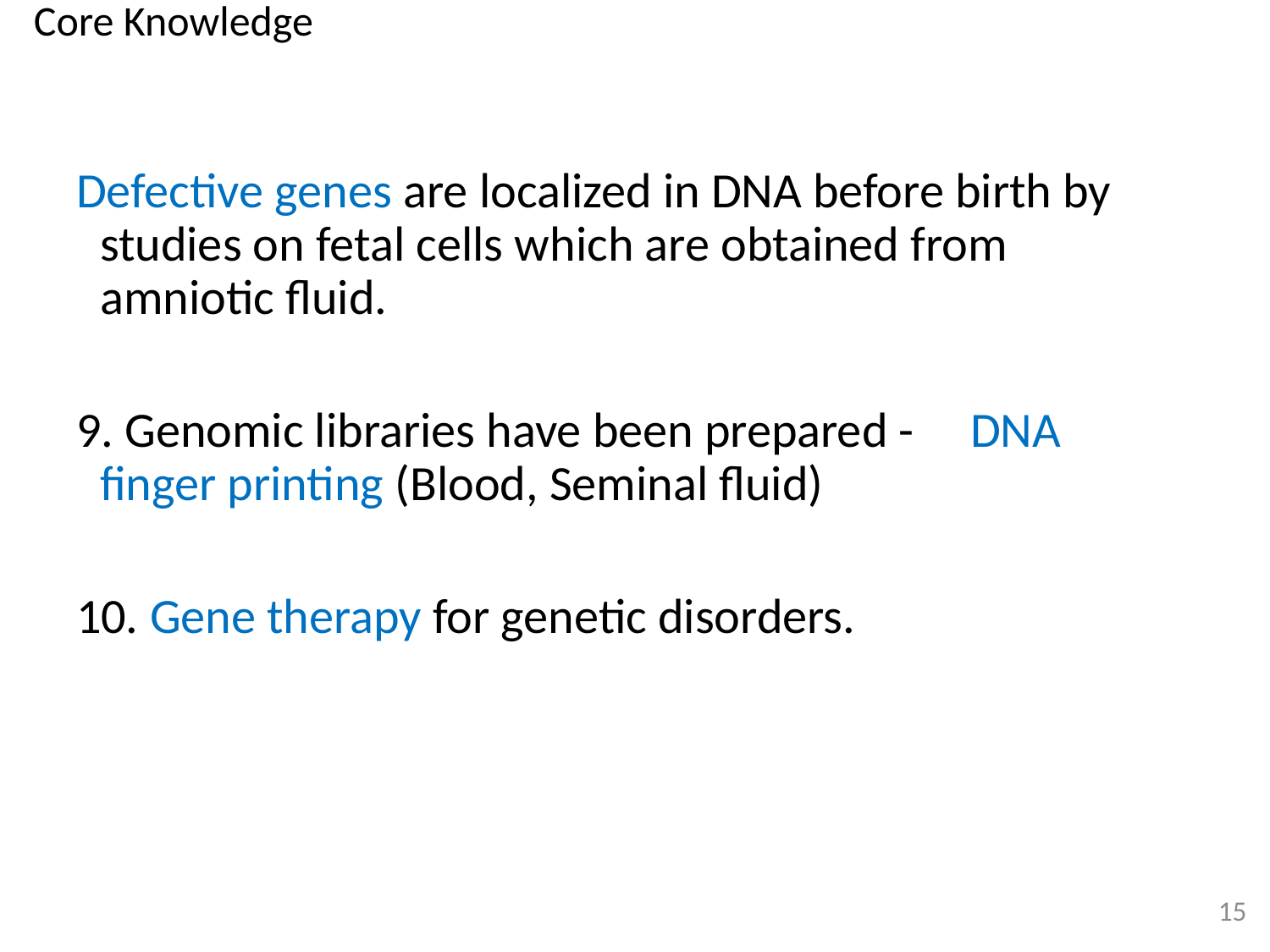

Core Knowledge

Defective genes are localized in DNA before birth by studies on fetal cells which are obtained from amniotic fluid.

9. Genomic libraries have been prepared -     DNA finger printing (Blood, Seminal fluid)

10. Gene therapy for genetic disorders.

15